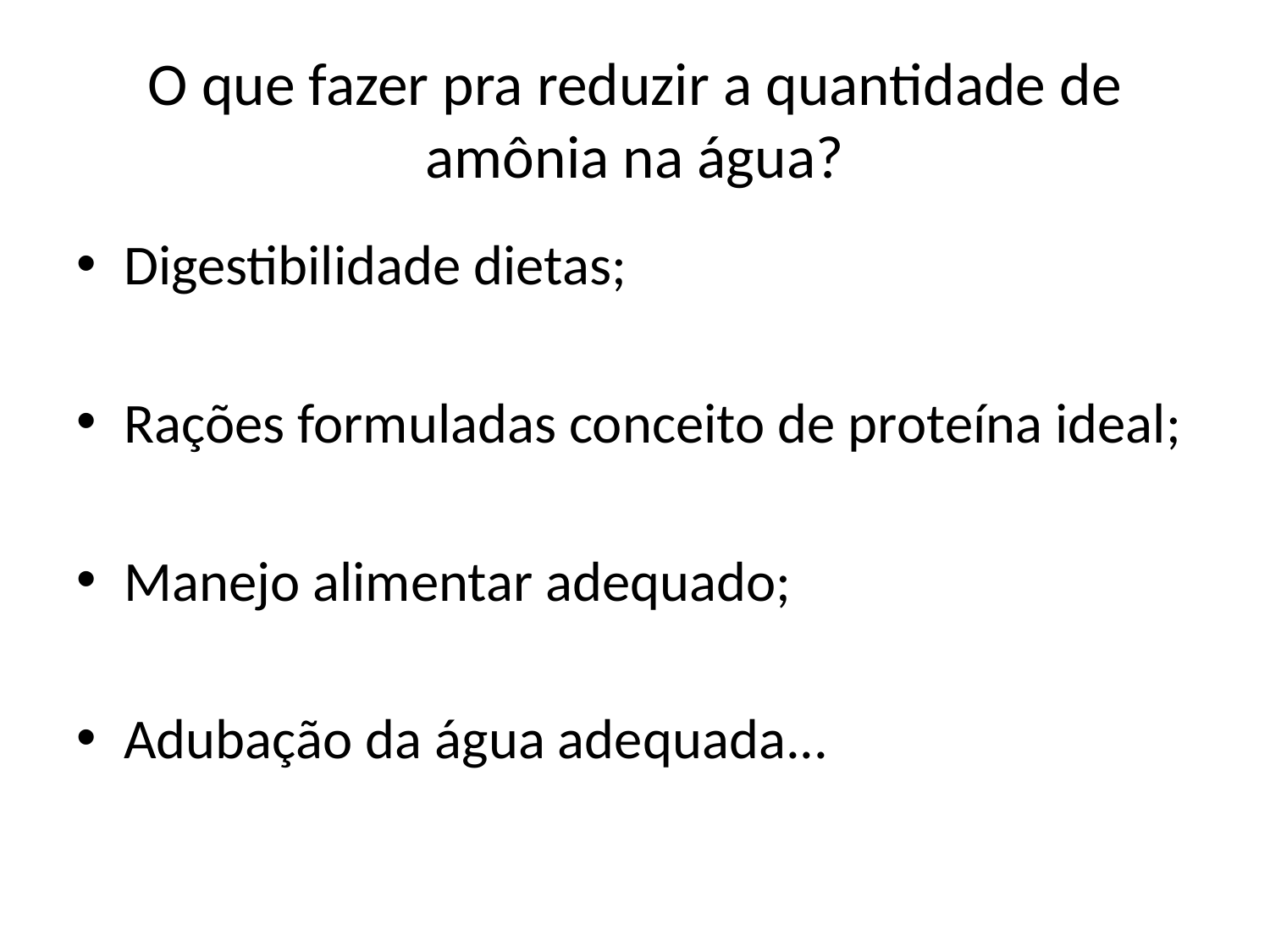

# O que fazer pra reduzir a quantidade de amônia na água?
Digestibilidade dietas;

Rações formuladas conceito de proteína ideal;

Manejo alimentar adequado;

Adubação da água adequada...